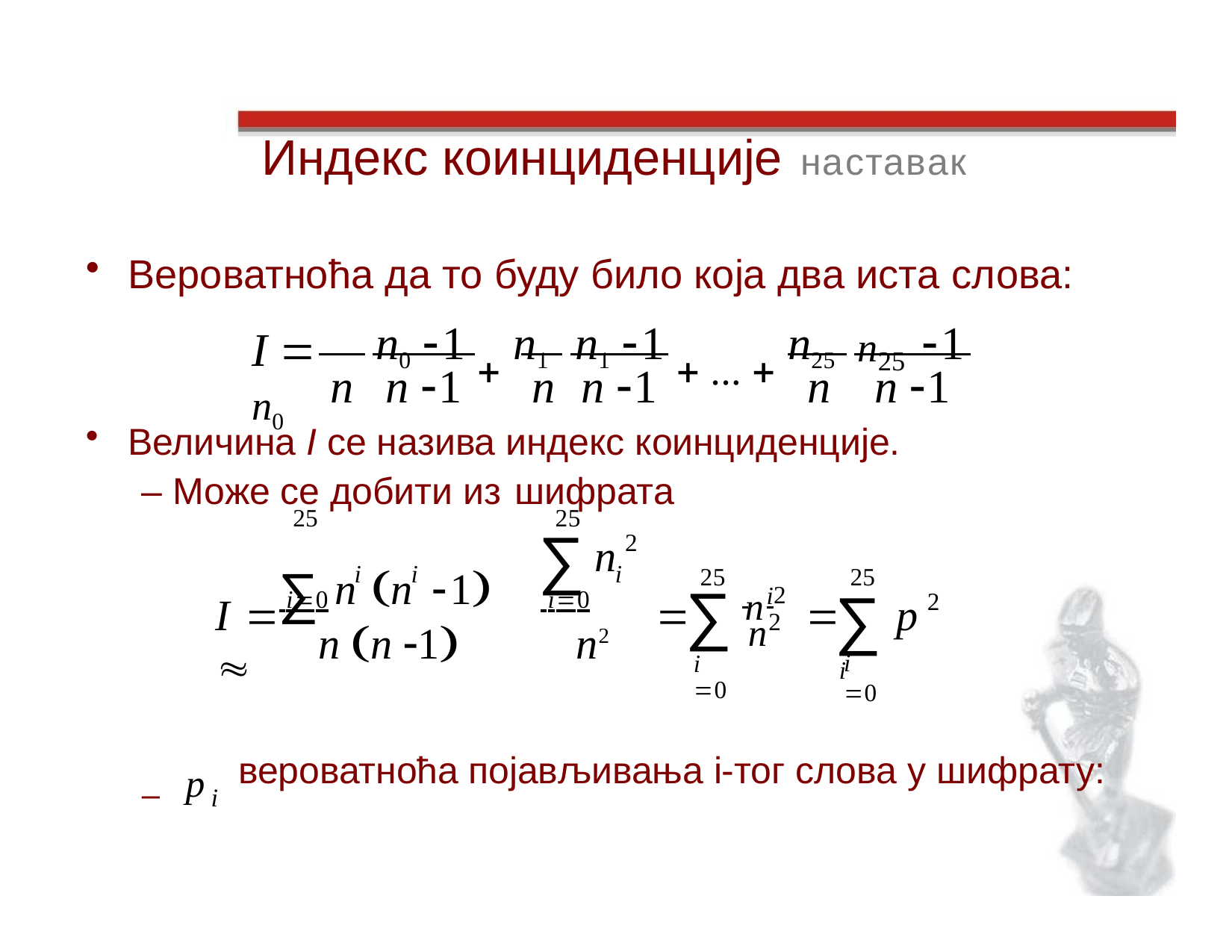

Индекс коинциденције наставак

Вероватноћа да то буду било која два иста слова:
n0  −1 + n1	n1  −1 + ... + n25	−1
n25
I = n0

n	n −1	n	n −1	n	n −1
Величина I се назива индекс коинциденције.
– Може се добити из шифрата
25	25
∑n (n	−1)
∑
2
n
n 2
i	i
i
25
25
∑
i =0
∑ i

2
I =	≈
=
=
p
 i=0		 i=0
n (n −1)	n2
 	i
n2
i =0
–	pi
вероватноћа појављивања i-тог слова у шифрату: